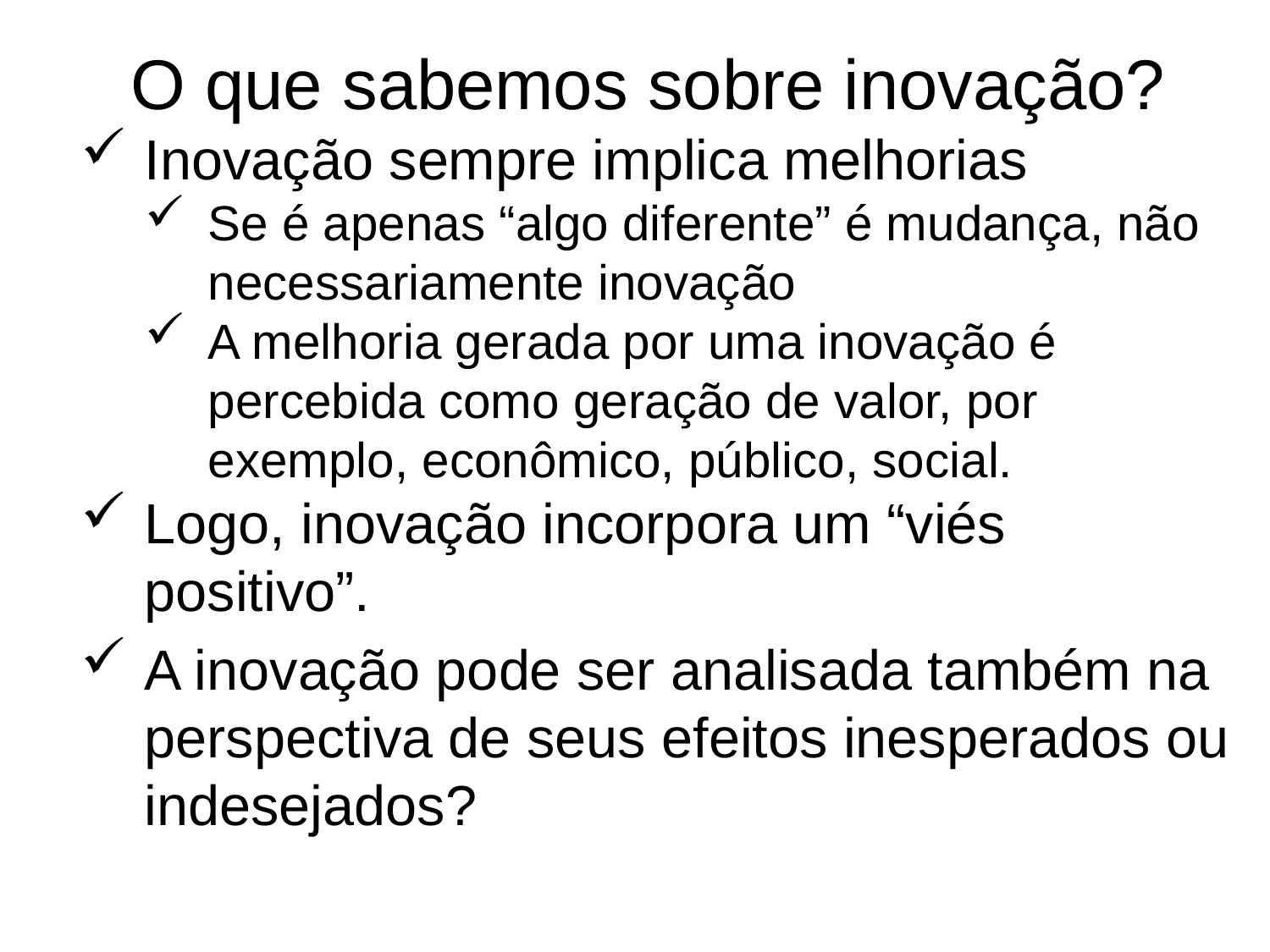

O que sabemos sobre inovação?
Inovação sempre implica melhorias
Se é apenas “algo diferente” é mudança, não necessariamente inovação
A melhoria gerada por uma inovação é percebida como geração de valor, por exemplo, econômico, público, social.
Logo, inovação incorpora um “viés positivo”.
A inovação pode ser analisada também na perspectiva de seus efeitos inesperados ou indesejados?